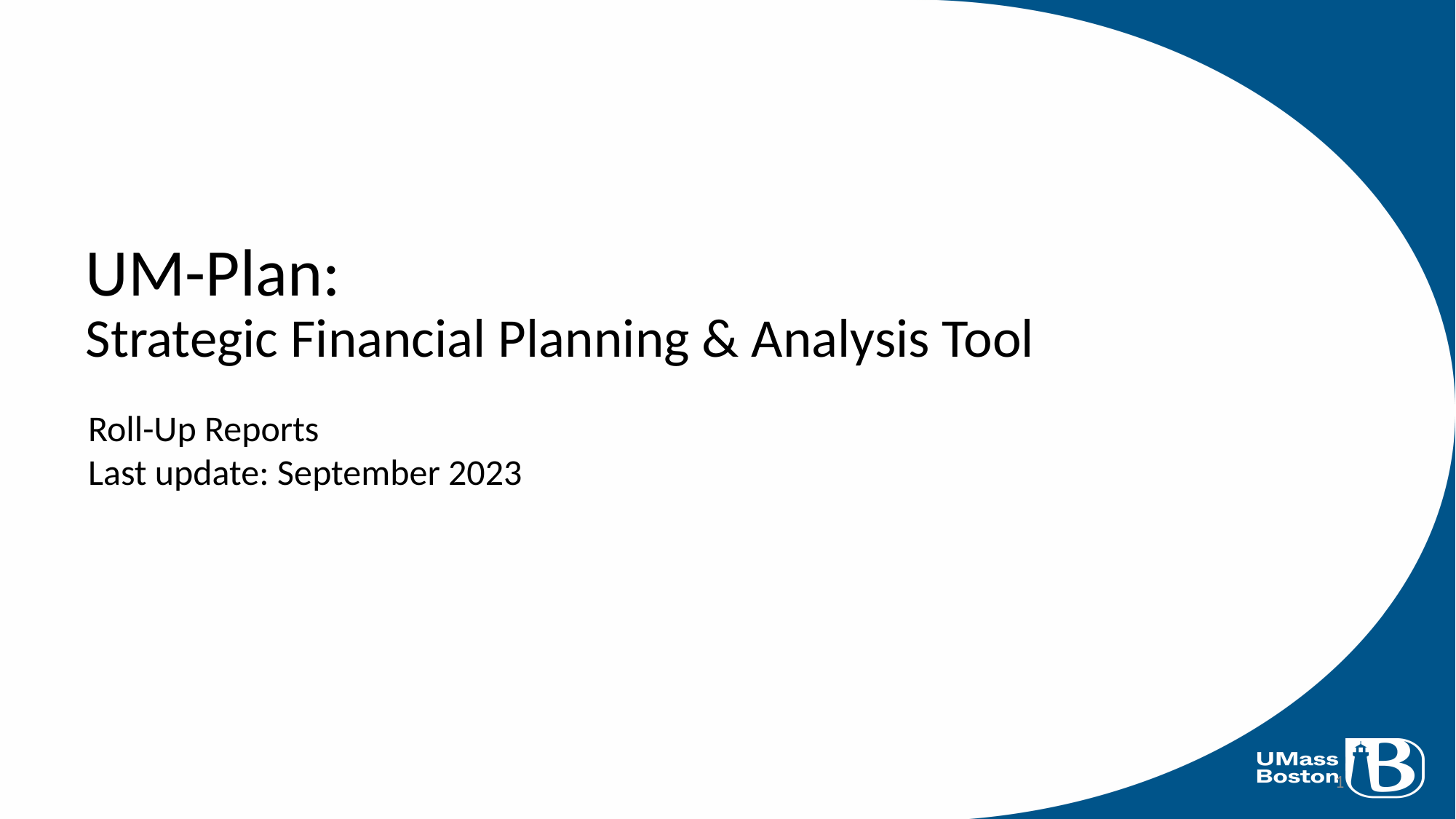

# UM-Plan: Strategic Financial Planning & Analysis Tool
Roll-Up Reports
Last update: September 2023
1